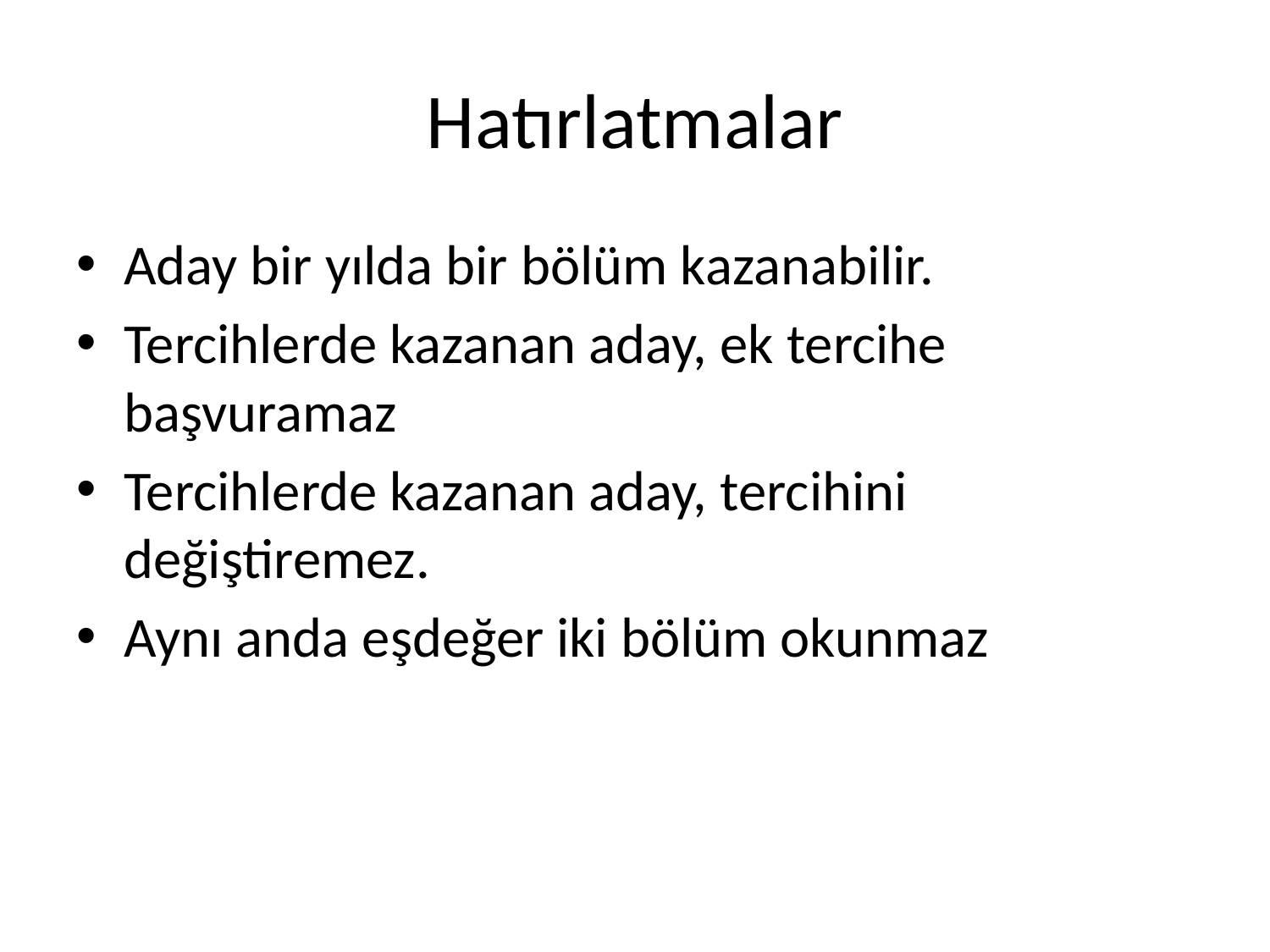

# Hatırlatmalar
Aday bir yılda bir bölüm kazanabilir.
Tercihlerde kazanan aday, ek tercihe başvuramaz
Tercihlerde kazanan aday, tercihini değiştiremez.
Aynı anda eşdeğer iki bölüm okunmaz